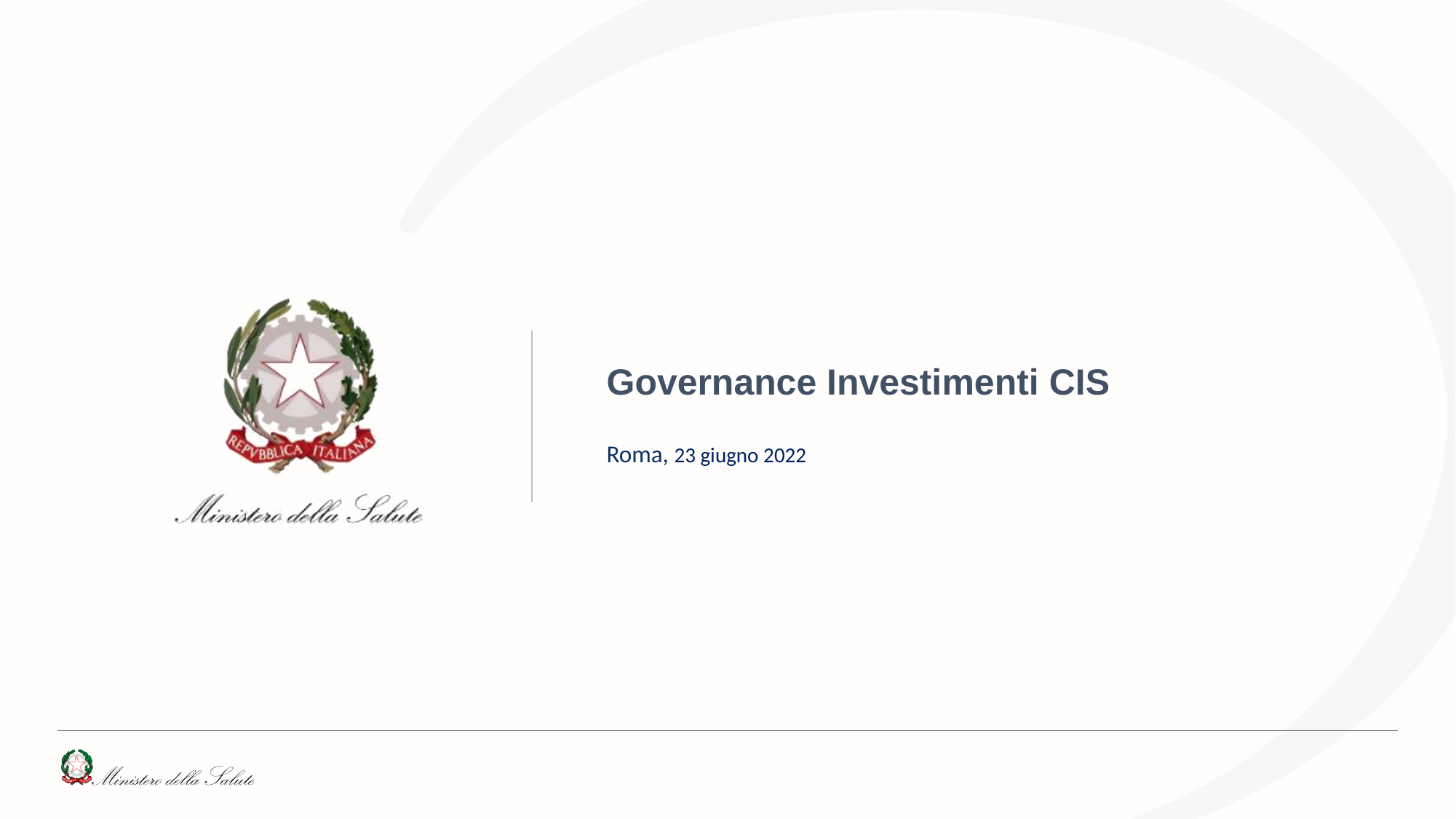

# Governance Investimenti CIS Roma, 23 giugno 2022